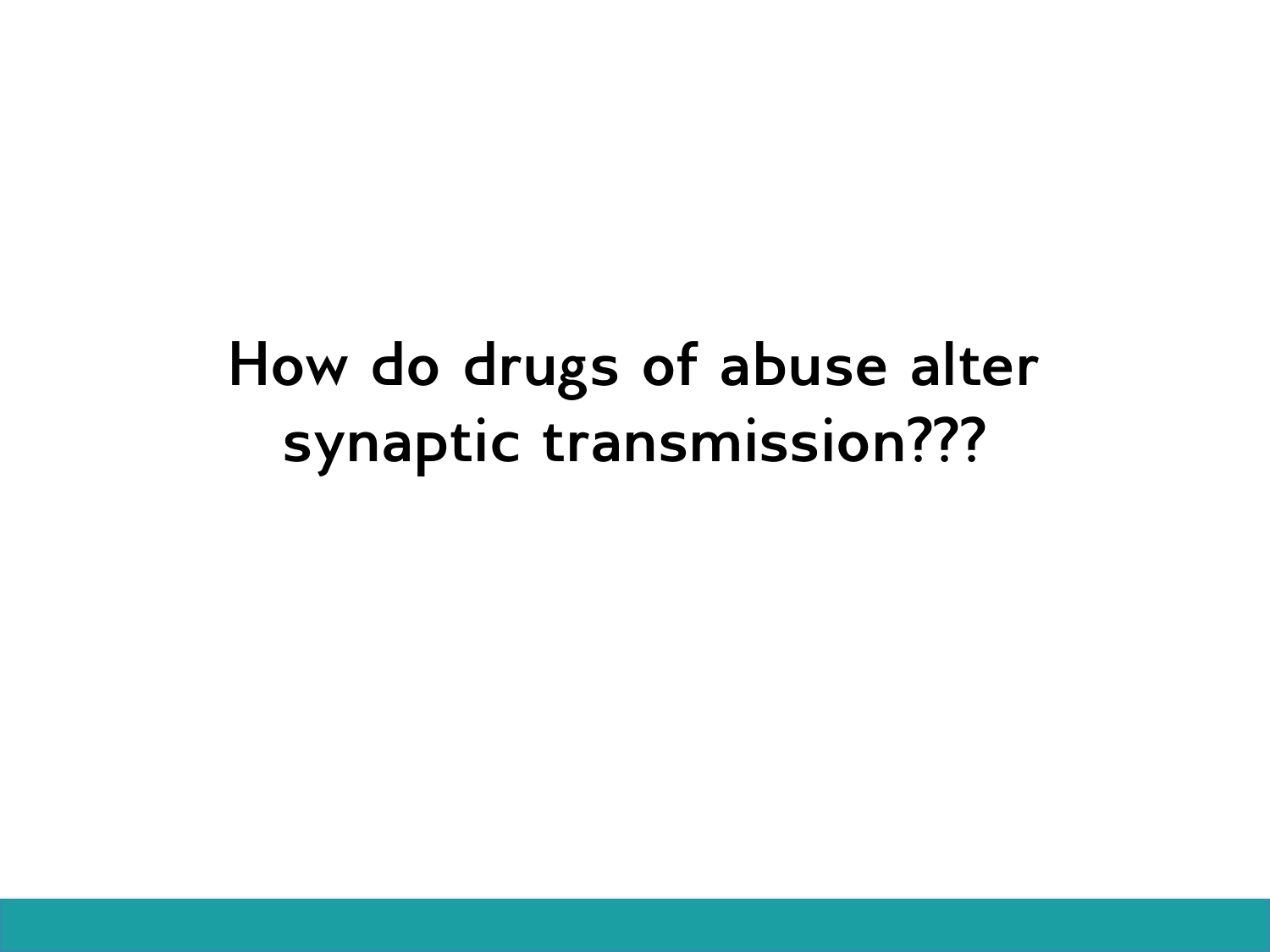

# How do drugs of abuse alter synaptic transmission???